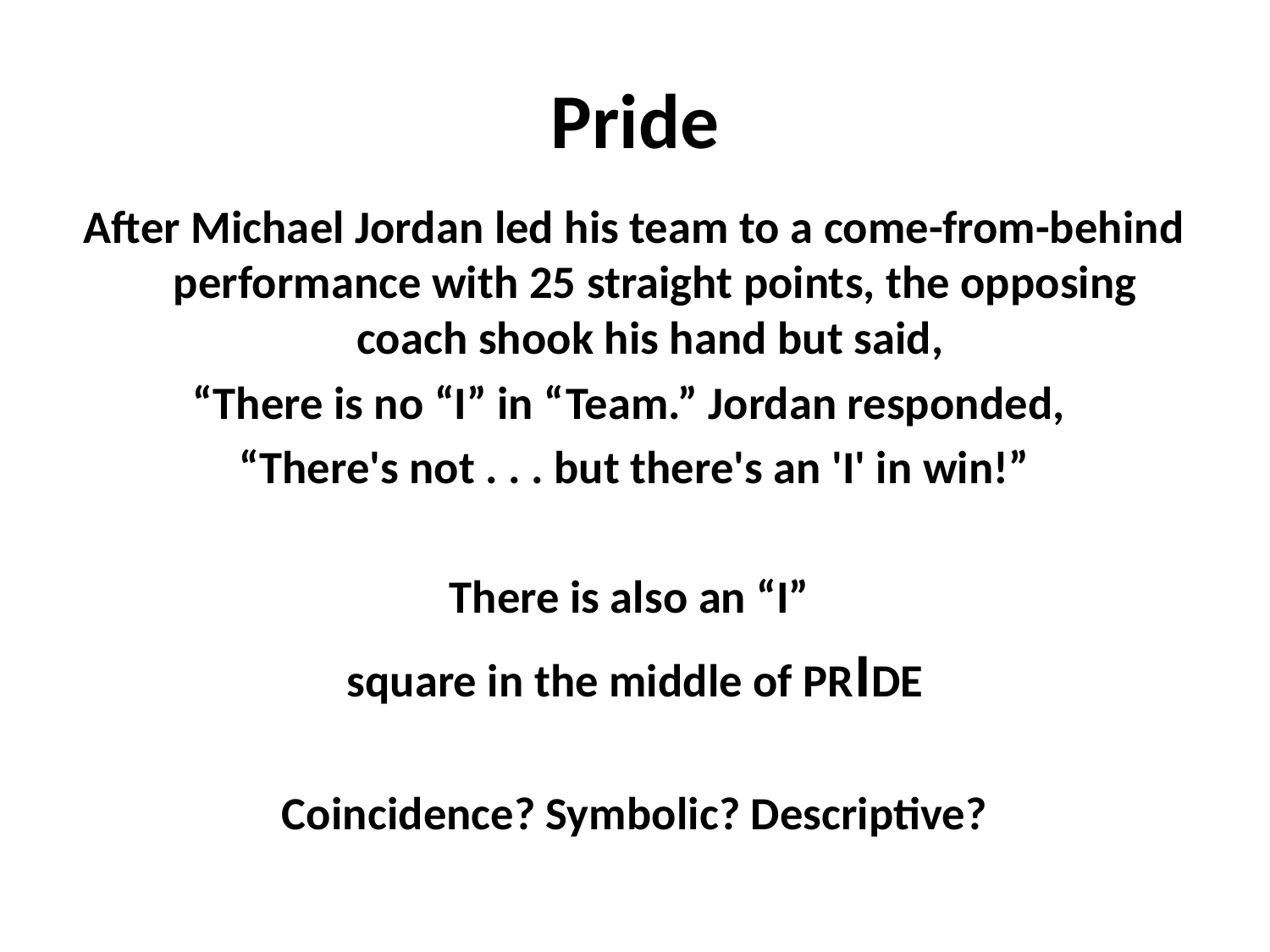

# Pride
After Michael Jordan led his team to a come-from-behind performance with 25 straight points, the opposing coach shook his hand but said,
“There is no “I” in “Team.” Jordan responded,
“There's not . . . but there's an 'I' in win!”

There is also an “I”
square in the middle of PRIDE

Coincidence? Symbolic? Descriptive?